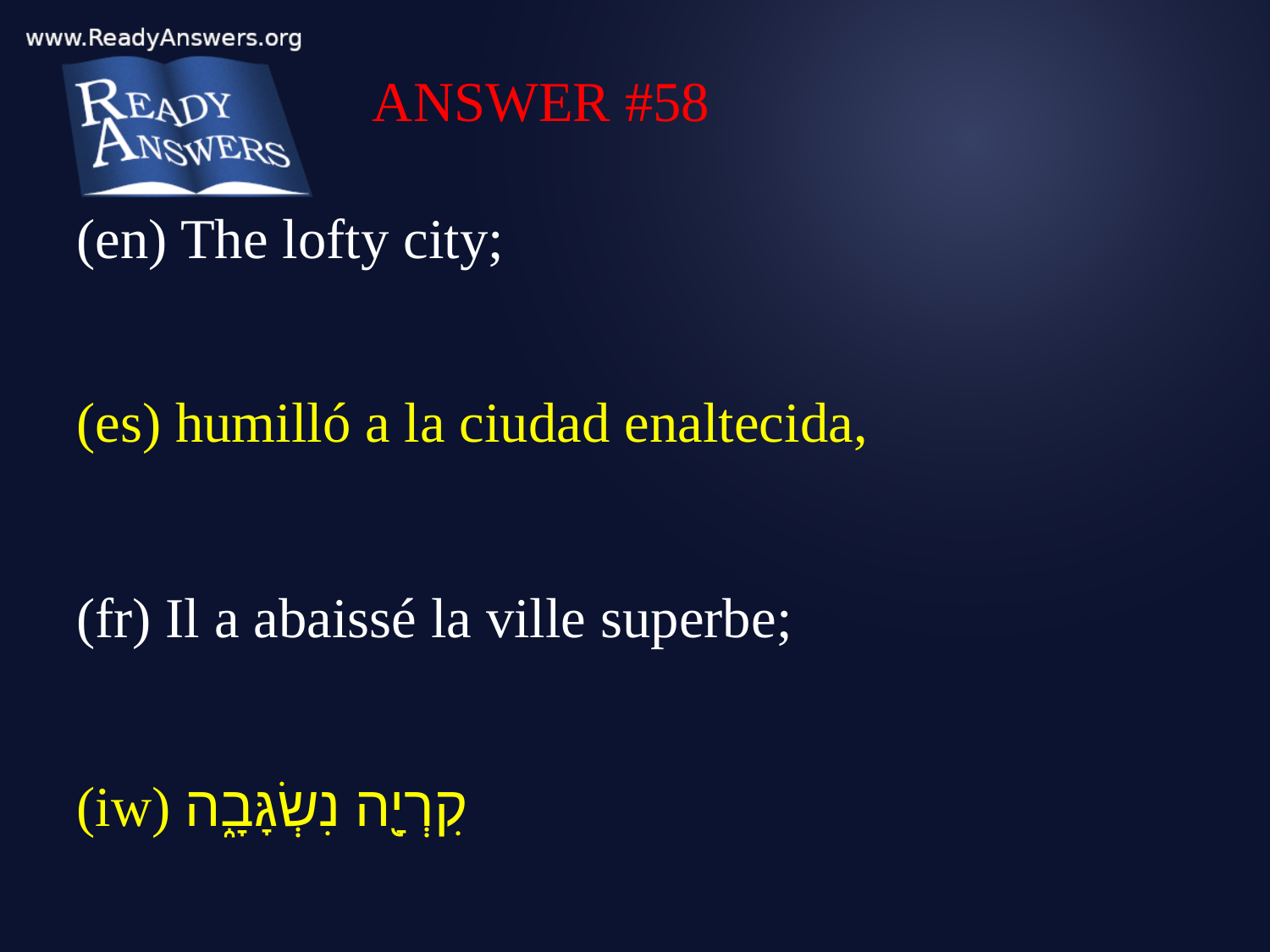

ANSWER #58
(en) The lofty city;
(es) humilló a la ciudad enaltecida,
(fr) Il a abaissé la ville superbe;
(iw) קִרְיָ֖ה נִשְׂגָּבָ֑ה